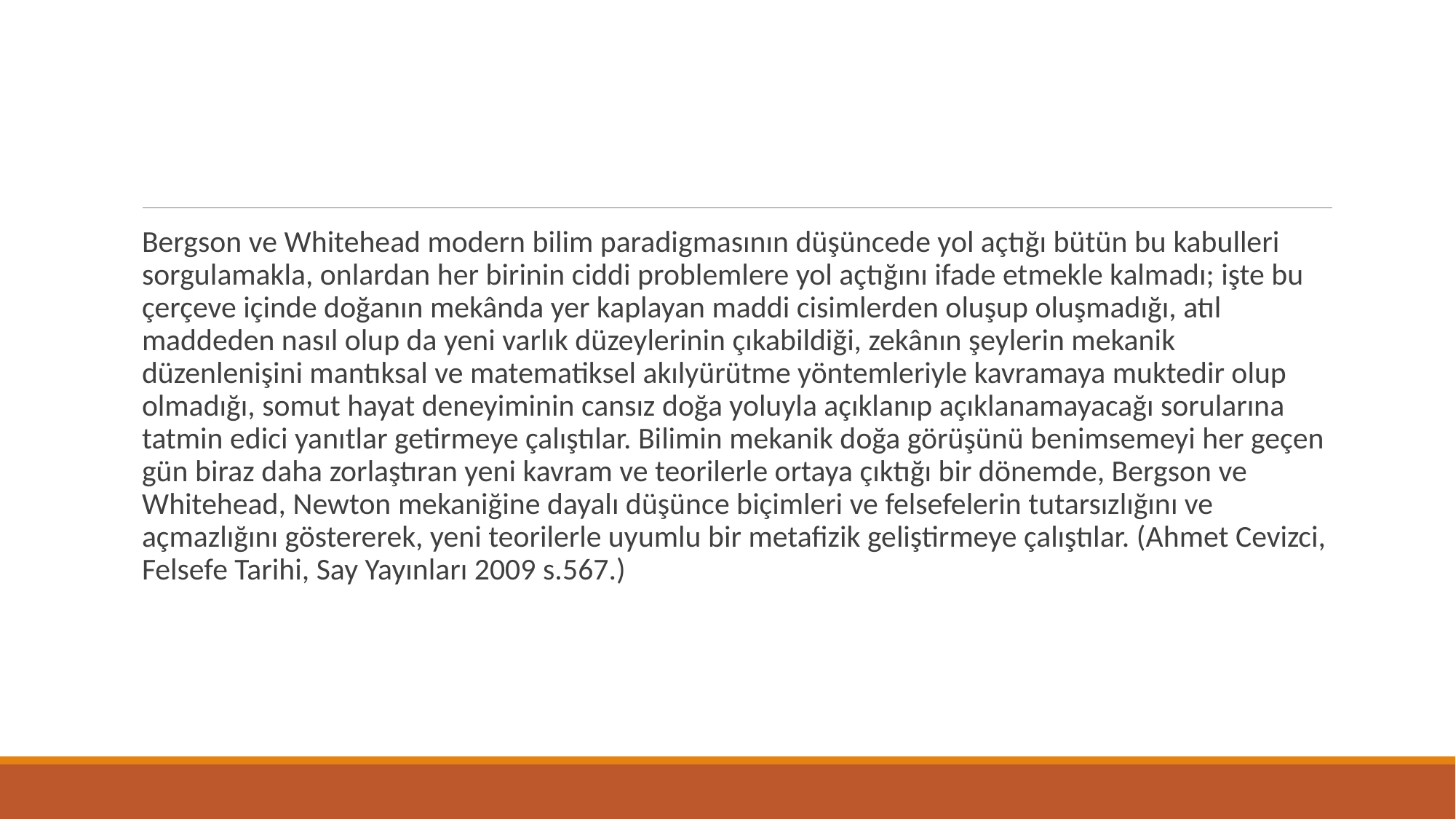

Bergson ve Whitehead modern bilim paradigmasının düşüncede yol açtığı bütün bu kabulleri sorgulamakla, onlardan her birinin ciddi problemlere yol açtığını ifade etmekle kalmadı; işte bu çerçeve içinde doğanın mekânda yer kaplayan maddi cisimlerden oluşup oluşmadığı, atıl maddeden nasıl olup da yeni varlık düzeylerinin çıkabildiği, zekânın şeylerin mekanik düzenlenişini mantıksal ve matematiksel akılyürütme yöntemleriyle kavramaya muktedir olup olmadığı, somut hayat deneyiminin cansız doğa yoluyla açıklanıp açıklanamayacağı sorularına tatmin edici yanıtlar getirmeye çalıştılar. Bilimin mekanik doğa görüşünü benimsemeyi her geçen gün biraz daha zorlaştıran yeni kavram ve teorilerle ortaya çıktığı bir dönemde, Bergson ve Whitehead, Newton mekaniğine dayalı düşünce biçimleri ve felsefelerin tutarsızlığını ve açmazlığını göstererek, yeni teorilerle uyumlu bir metafizik geliştirmeye çalıştılar. (Ahmet Cevizci, Felsefe Tarihi, Say Yayınları 2009 s.567.)